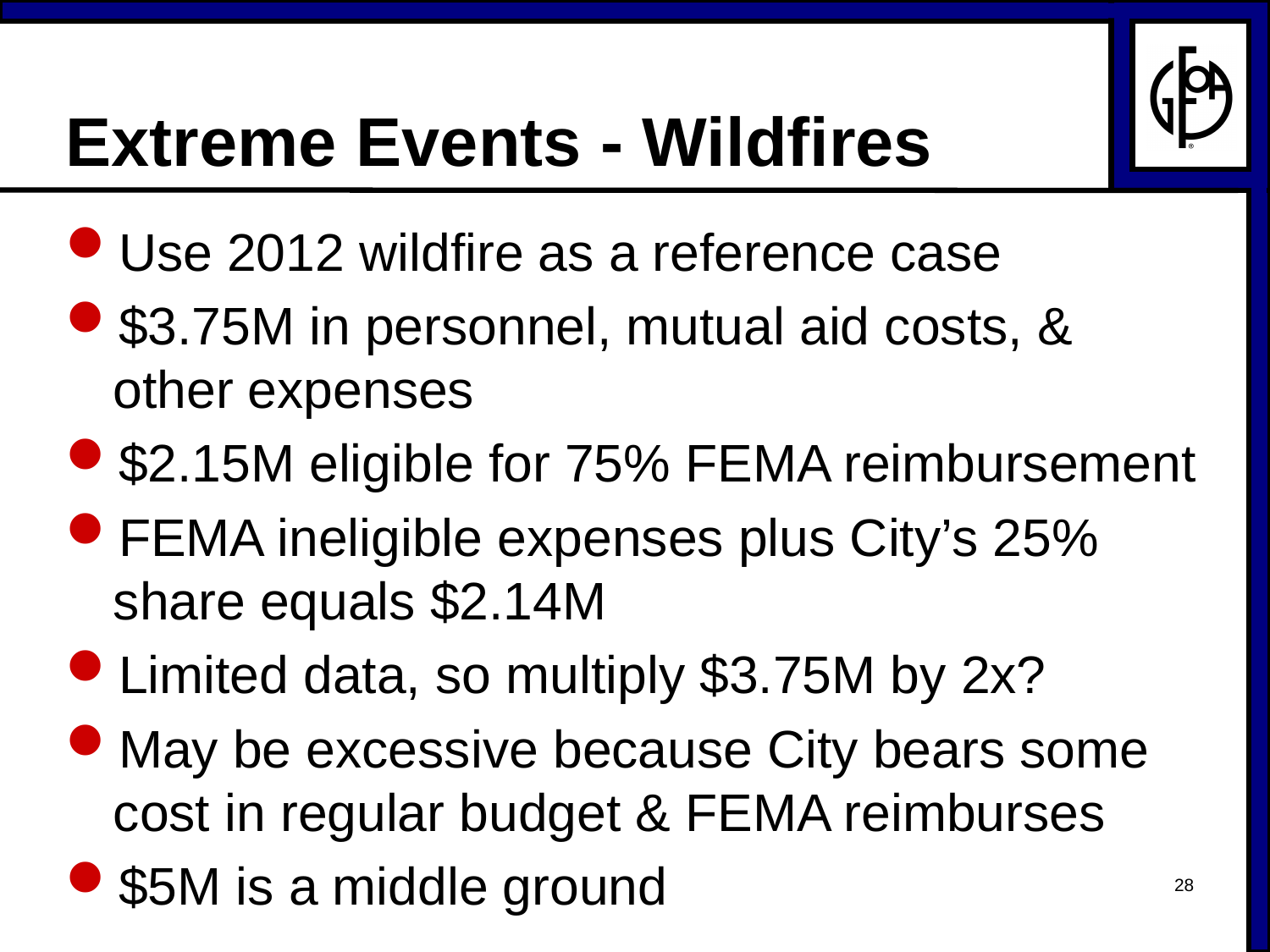

# Extreme Events - Wildfires
Use 2012 wildfire as a reference case
$3.75M in personnel, mutual aid costs, & other expenses
$2.15M eligible for 75% FEMA reimbursement
FEMA ineligible expenses plus City’s 25% share equals $2.14M
Limited data, so multiply $3.75M by 2x?
May be excessive because City bears some cost in regular budget & FEMA reimburses
$5M is a middle ground

28